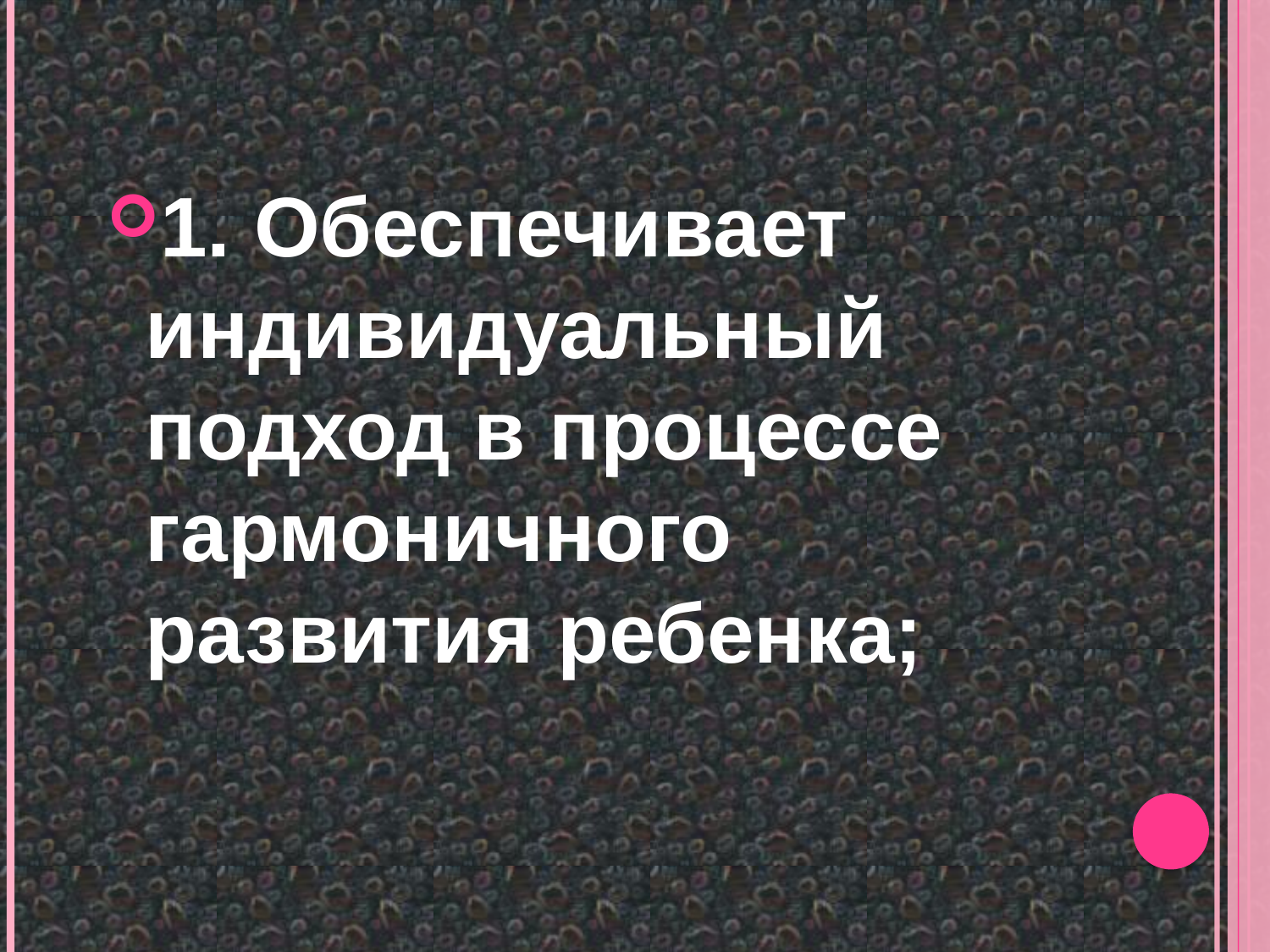

1. Обеспечивает индивидуальный подход в процессе гармоничного развития ребенка;